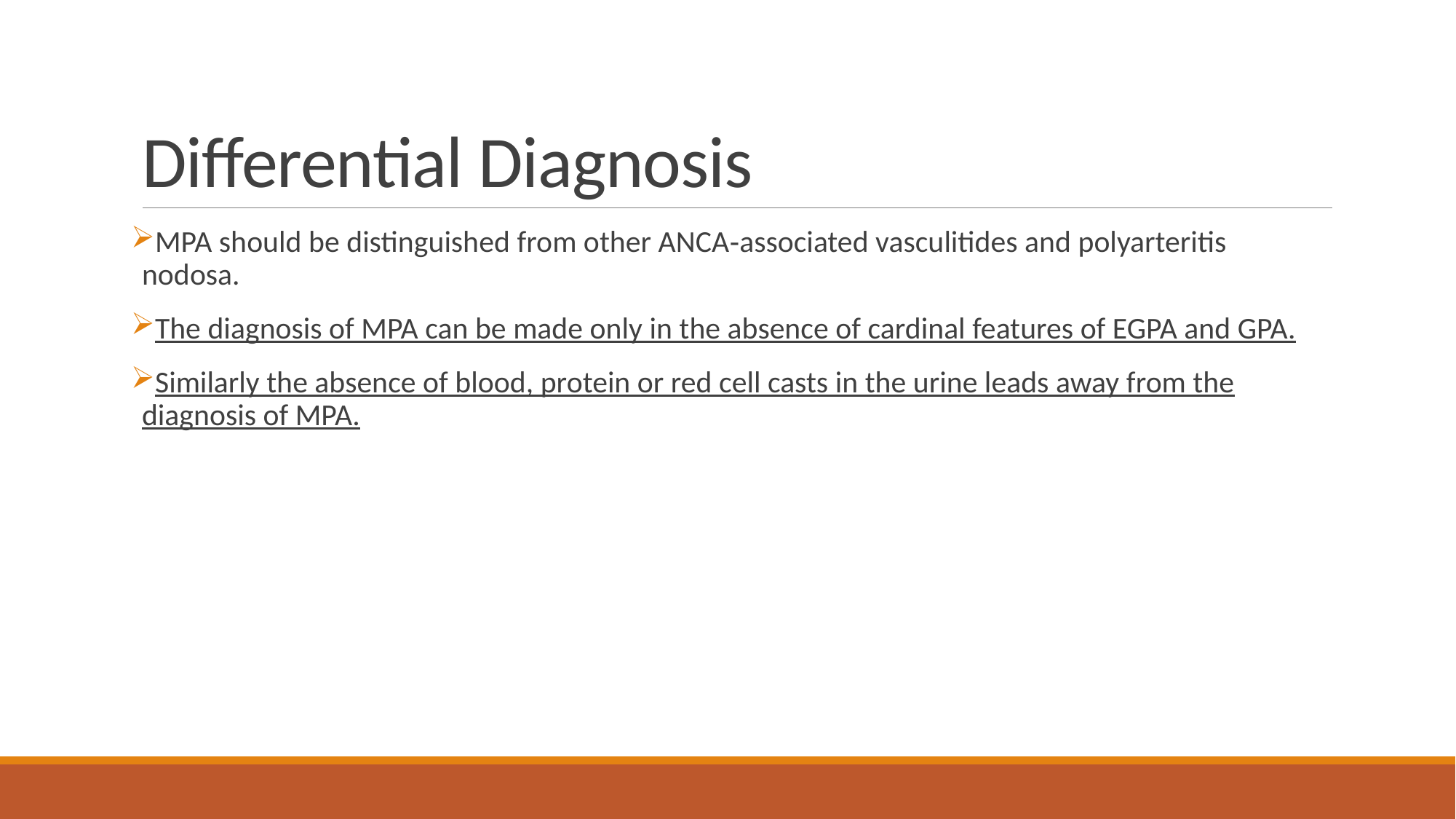

# Differential Diagnosis
MPA should be distinguished from other ANCA‐associated vasculitides and polyarteritis nodosa.
The diagnosis of MPA can be made only in the absence of cardinal features of EGPA and GPA.
Similarly the absence of blood, protein or red cell casts in the urine leads away from the diagnosis of MPA.